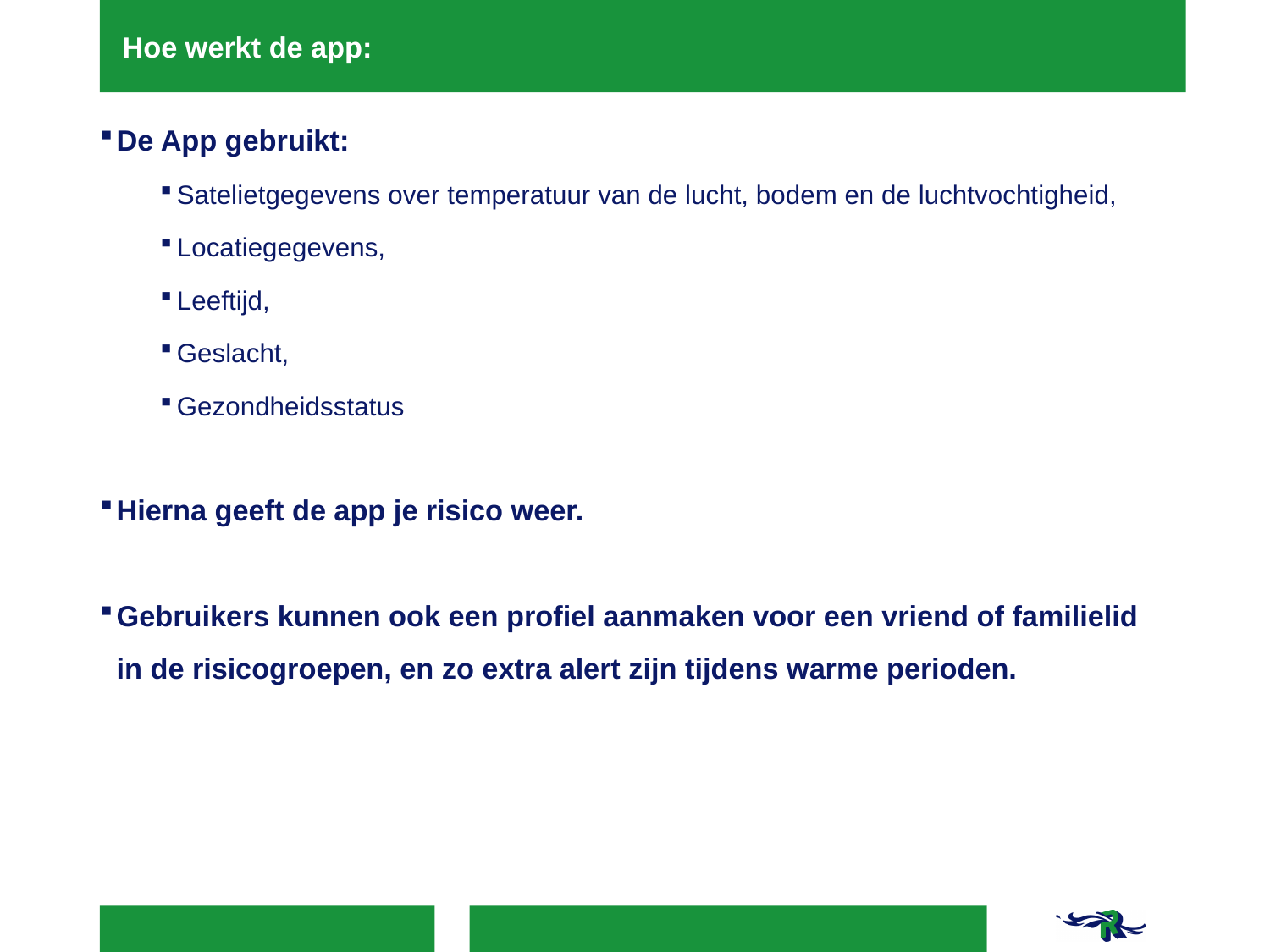

# Hoe werkt de app:
De App gebruikt:
Satelietgegevens over temperatuur van de lucht, bodem en de luchtvochtigheid,
Locatiegegevens,
Leeftijd,
Geslacht,
Gezondheidsstatus

Hierna geeft de app je risico weer.

Gebruikers kunnen ook een profiel aanmaken voor een vriend of familielid in de risicogroepen, en zo extra alert zijn tijdens warme perioden.